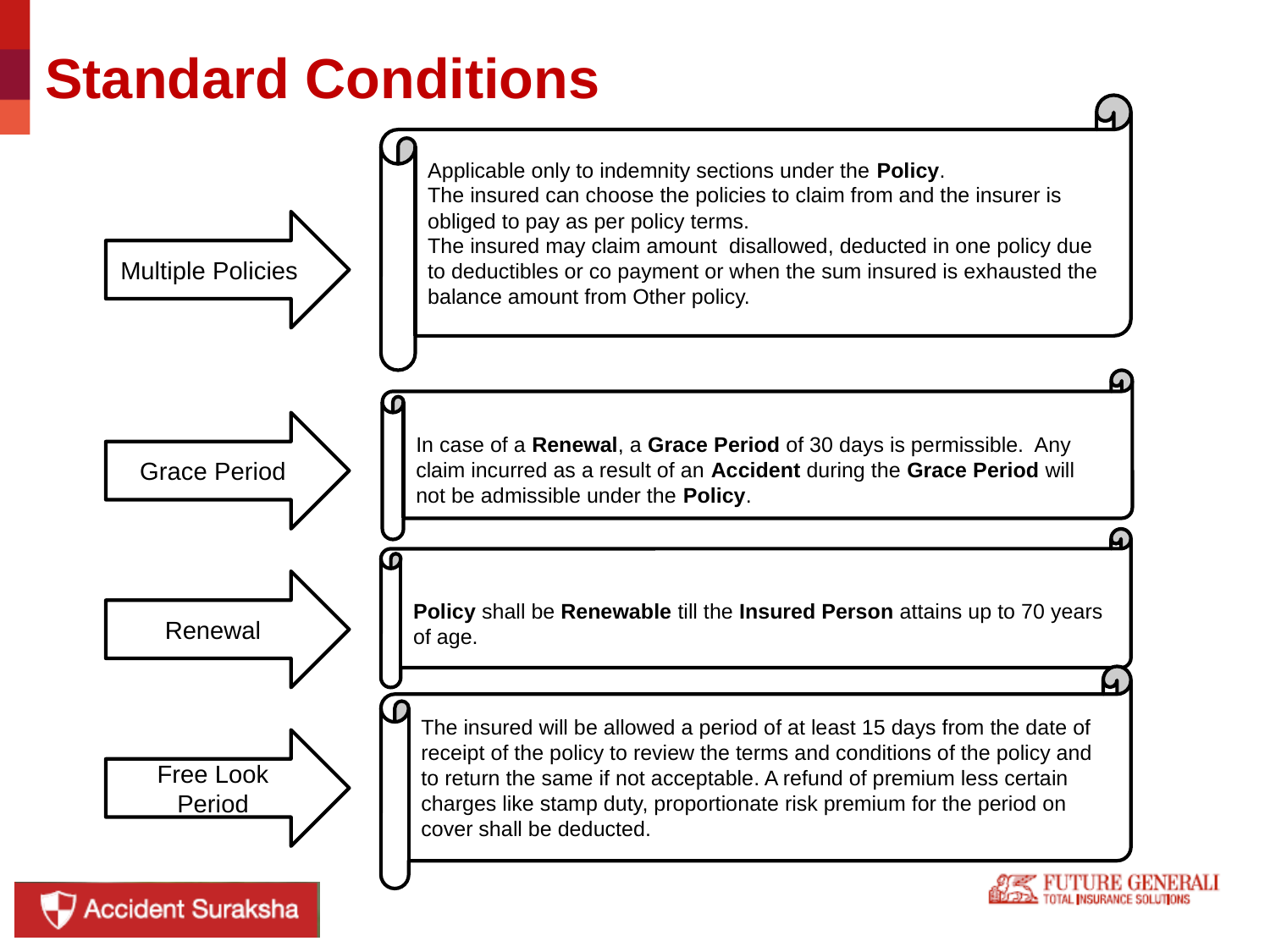

# Standard Conditions
Applicable only to indemnity sections under the Policy.
The insured can choose the policies to claim from and the insurer is obliged to pay as per policy terms.
The insured may claim amount  disallowed, deducted in one policy due to deductibles or co payment or when the sum insured is exhausted the balance amount from Other policy.
Multiple Policies

In case of a Renewal, a Grace Period of 30 days is permissible.  Any claim incurred as a result of an Accident during the Grace Period will not be admissible under the Policy.

Grace Period

Policy shall be Renewable till the Insured Person attains up to 70 years of age.

Renewal
The insured will be allowed a period of at least 15 days from the date of receipt of the policy to review the terms and conditions of the policy and to return the same if not acceptable. A refund of premium less certain charges like stamp duty, proportionate risk premium for the period on cover shall be deducted.
Free Look Period